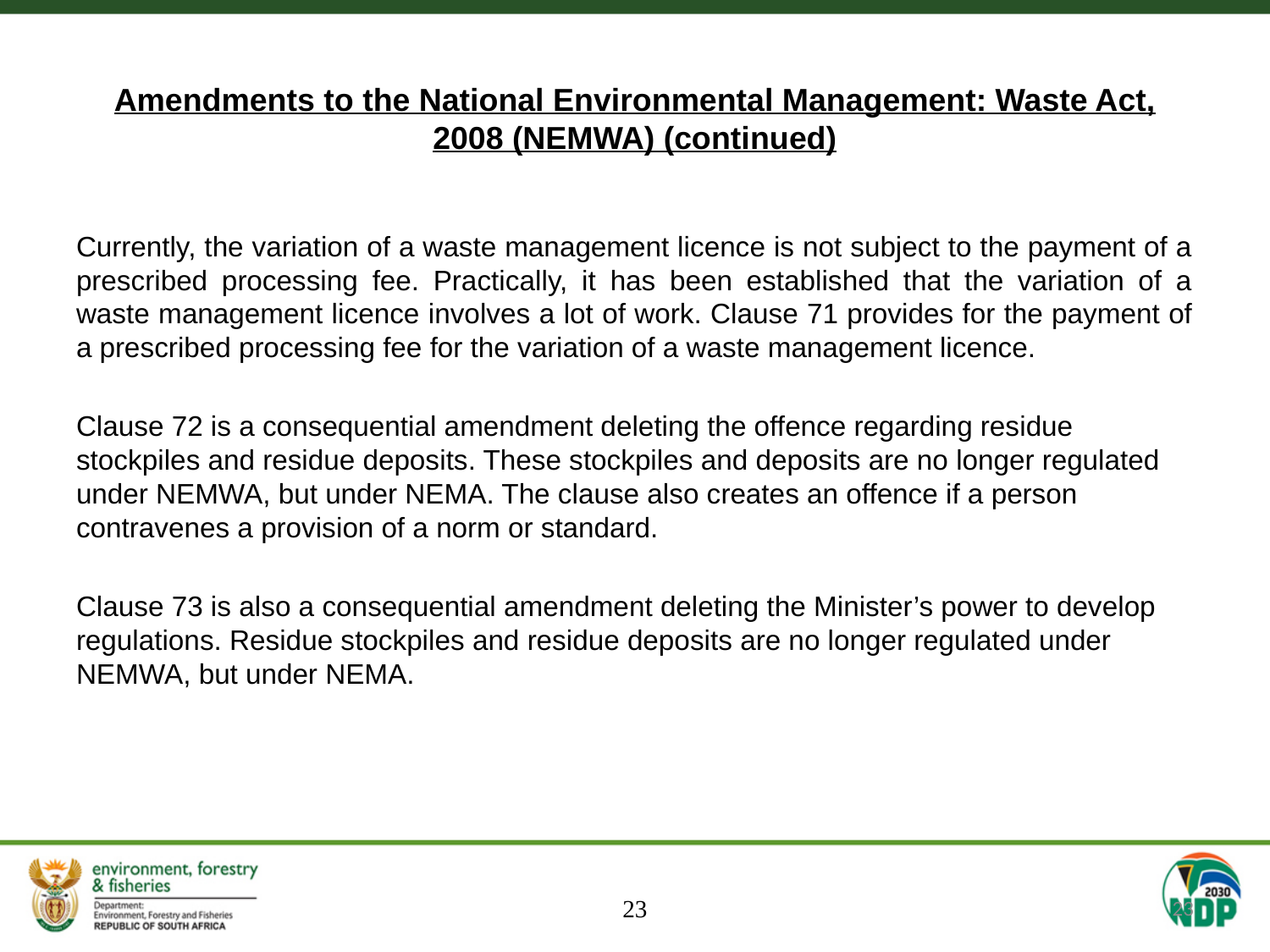

# Amendments to the National Environmental Management: Waste Act, 2008 (NEMWA) (continued)
Currently, the variation of a waste management licence is not subject to the payment of a prescribed processing fee. Practically, it has been established that the variation of a waste management licence involves a lot of work. Clause 71 provides for the payment of a prescribed processing fee for the variation of a waste management licence.

Clause 72 is a consequential amendment deleting the offence regarding residue stockpiles and residue deposits. These stockpiles and deposits are no longer regulated under NEMWA, but under NEMA. The clause also creates an offence if a person contravenes a provision of a norm or standard.

Clause 73 is also a consequential amendment deleting the Minister’s power to develop regulations. Residue stockpiles and residue deposits are no longer regulated under NEMWA, but under NEMA.

23
23